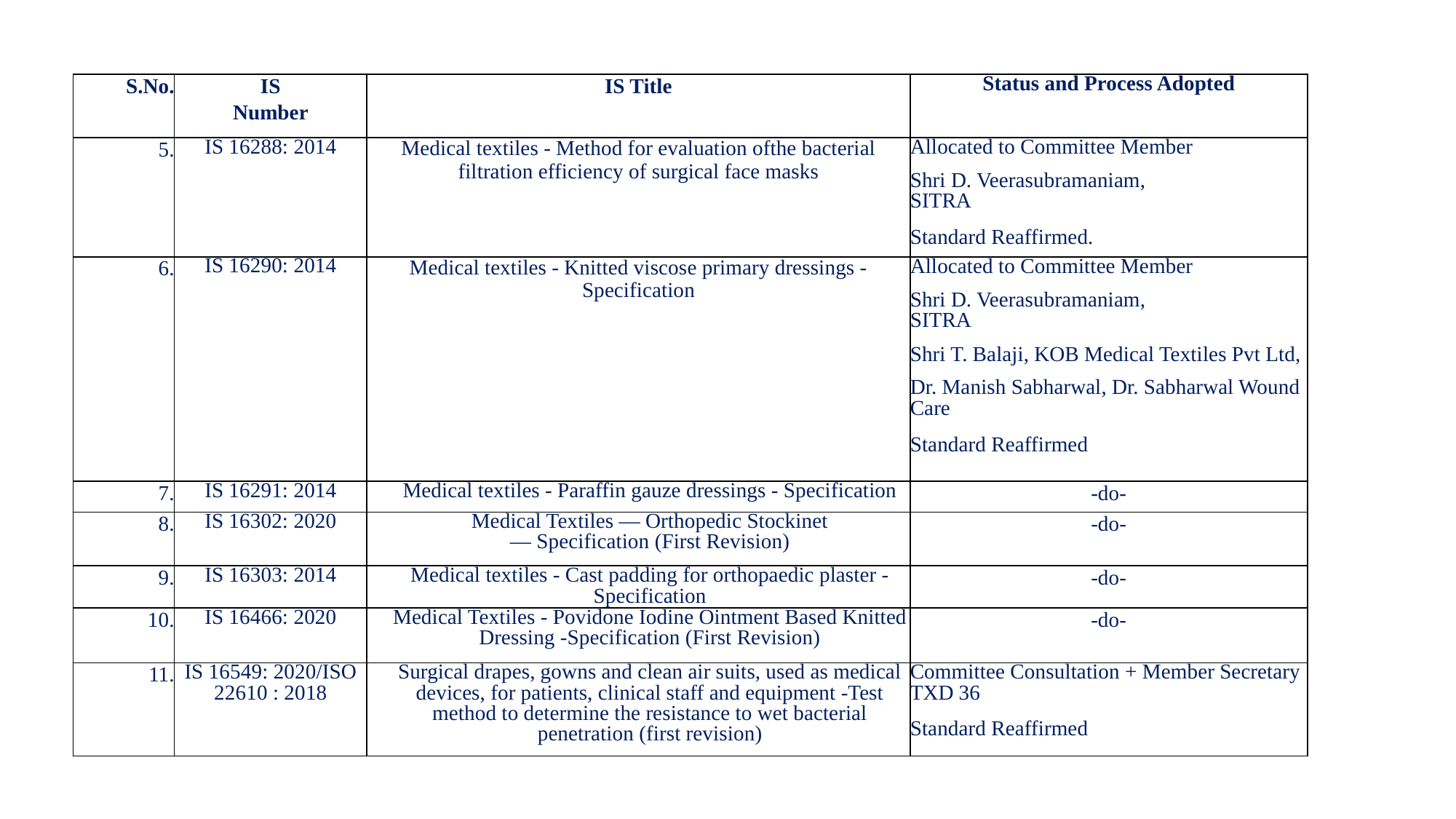

| S.No. | IS Number | IS Title | Status and Process Adopted |
| --- | --- | --- | --- |
| 5. | IS 16288: 2014 | Medical textiles - Method for evaluation ofthe bacterial filtration efficiency of surgical face masks | Allocated to Committee Member Shri D. Veerasubramaniam, SITRA Standard Reaffirmed. |
| 6. | IS 16290: 2014 | Medical textiles - Knitted viscose primary dressings - Specification | Allocated to Committee Member Shri D. Veerasubramaniam, SITRA Shri T. Balaji, KOB Medical Textiles Pvt Ltd, Dr. Manish Sabharwal, Dr. Sabharwal Wound Care Standard Reaffirmed |
| 7. | IS 16291: 2014 | Medical textiles - Paraffin gauze dressings - Specification | -do- |
| 8. | IS 16302: 2020 | Medical Textiles — Orthopedic Stockinet — Specification (First Revision) | -do- |
| 9. | IS 16303: 2014 | Medical textiles - Cast padding for orthopaedic plaster - Specification | -do- |
| 10. | IS 16466: 2020 | Medical Textiles - Povidone Iodine Ointment Based Knitted Dressing -Specification (First Revision) | -do- |
| 11. | IS 16549: 2020/ISO 22610 : 2018 | Surgical drapes, gowns and clean air suits, used as medical devices, for patients, clinical staff and equipment -Test method to determine the resistance to wet bacterial penetration (first revision) | Committee Consultation + Member Secretary TXD 36 Standard Reaffirmed |